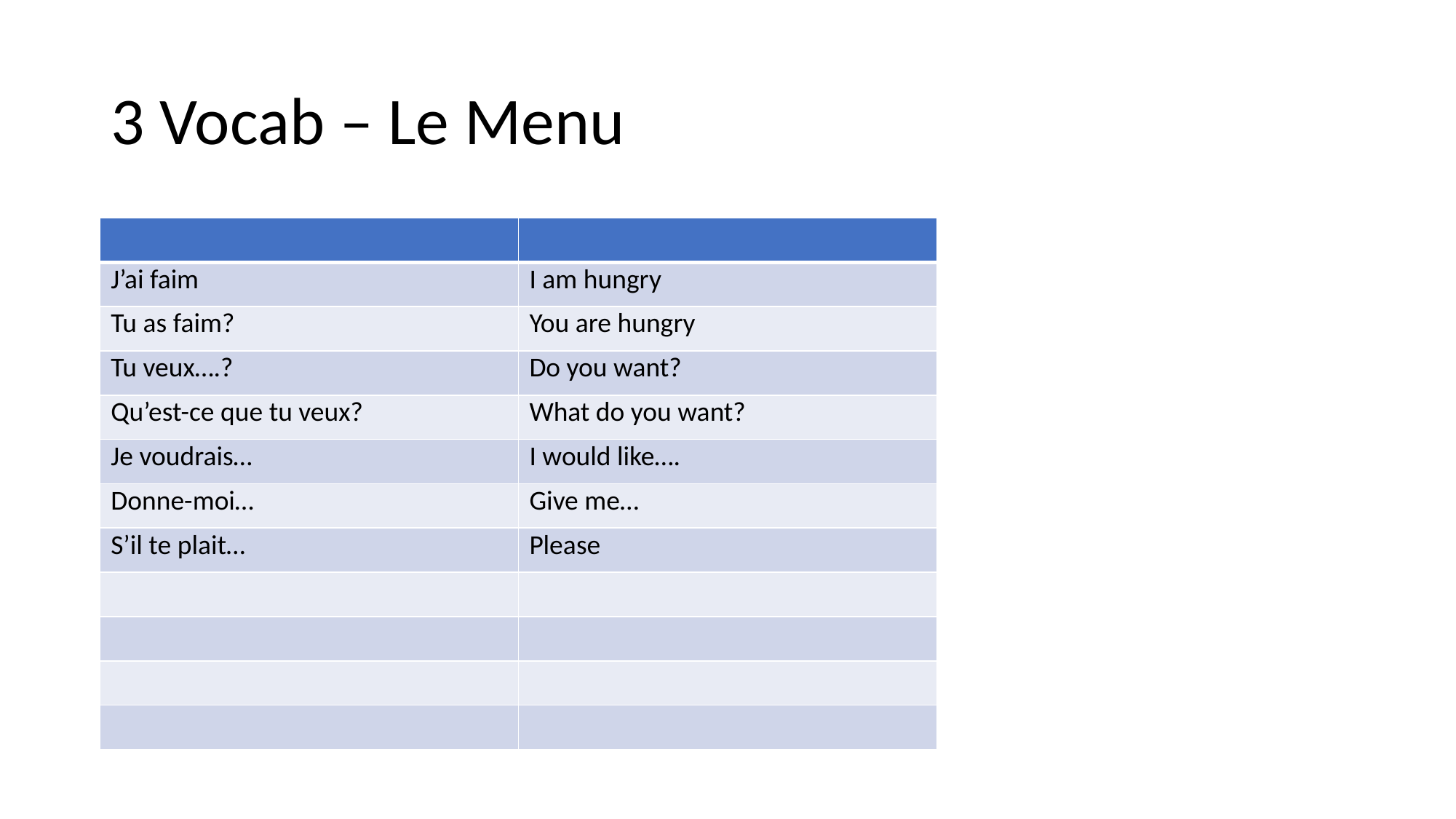

# 3 Vocab – Le Menu
|  |  |
| --- | --- |
| J’ai faim | I am hungry |
| Tu as faim? | You are hungry |
| Tu veux….? | Do you want? |
| Qu’est-ce que tu veux? | What do you want? |
| Je voudrais… | I would like…. |
| Donne-moi… | Give me… |
| S’il te plait… | Please |
|  |  |
|  |  |
|  |  |
|  |  |